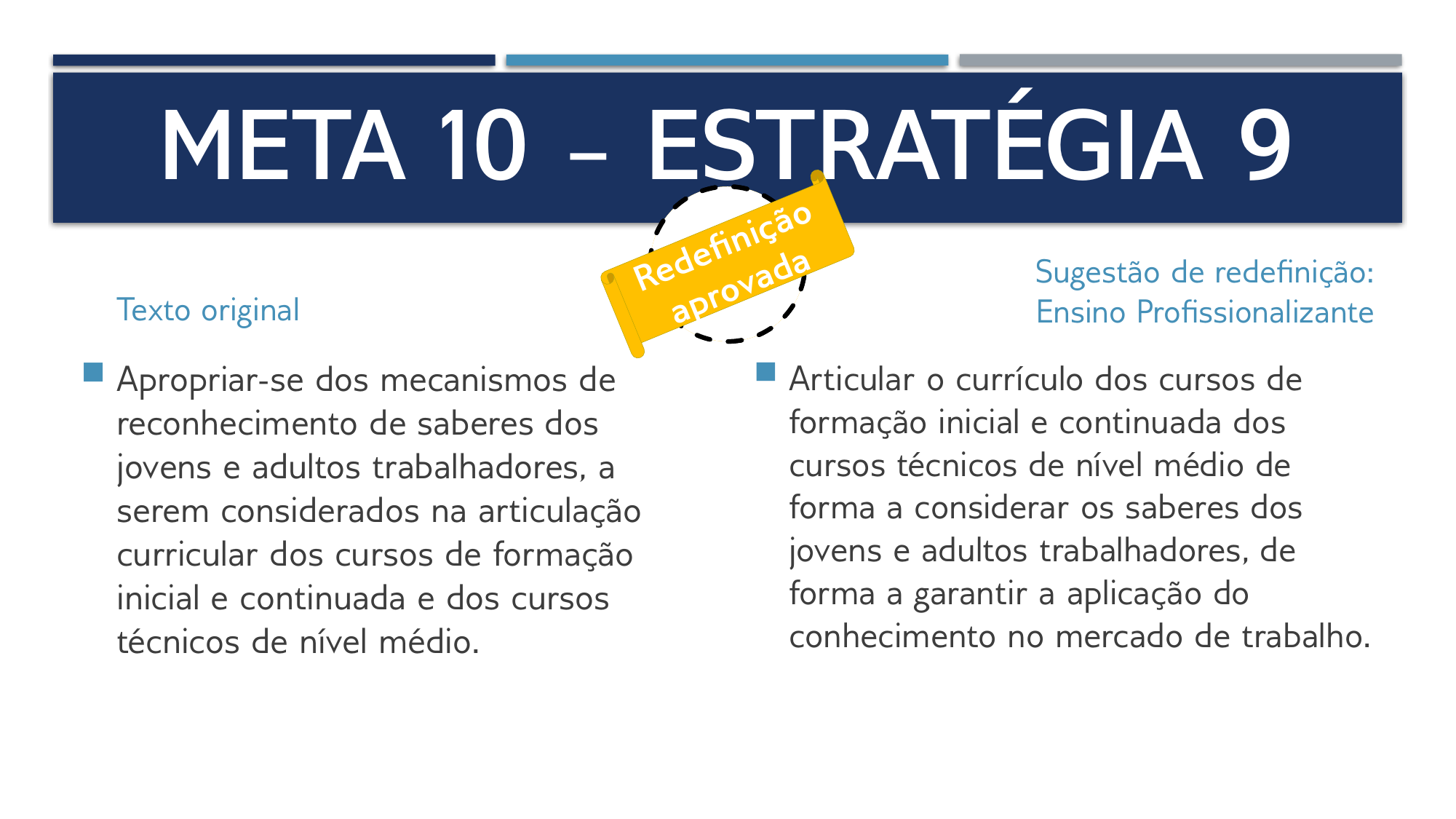

# Meta 10 – Estratégia 9

Redefinição aprovada
Texto original
Sugestão de redefinição:
Ensino Profissionalizante
Apropriar-se dos mecanismos de reconhecimento de saberes dos jovens e adultos trabalhadores, a serem considerados na articulação curricular dos cursos de formação inicial e continuada e dos cursos técnicos de nível médio.
Articular o currículo dos cursos de formação inicial e continuada dos cursos técnicos de nível médio de forma a considerar os saberes dos jovens e adultos trabalhadores, de forma a garantir a aplicação do conhecimento no mercado de trabalho.